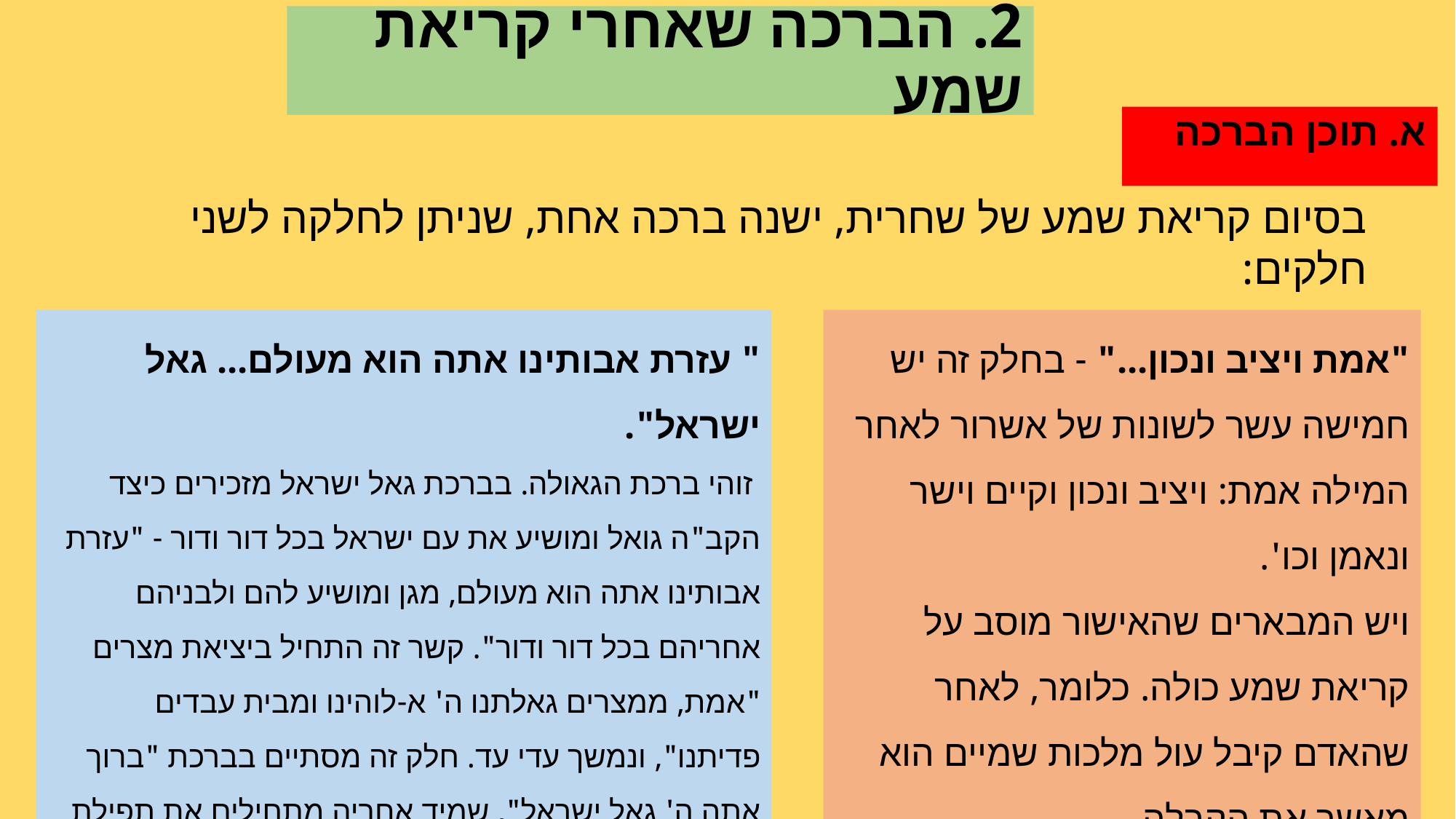

# 2. הברכה שאחרי קריאת שמע
א. תוכן הברכה
בסיום קריאת שמע של שחרית, ישנה ברכה אחת, שניתן לחלקה לשני חלקים:
" עזרת אבותינו אתה הוא מעולם... גאל ישראל".
 זוהי ברכת הגאולה. בברכת גאל ישראל מזכירים כיצד הקב"ה גואל ומושיע את עם ישראל בכל דור ודור - "עזרת אבותינו אתה הוא מעולם, מגן ומושיע להם ולבניהם אחריהם בכל דור ודור". קשר זה התחיל ביציאת מצרים "אמת, ממצרים גאלתנו ה' א-לוהינו ומבית עבדים פדיתנו", ונמשך עדי עד. חלק זה מסתיים בברכת "ברוך אתה ה' גאל ישראל", שמיד אחריה מתחילים את תפילת העמידה.
"אמת ויציב ונכון..." - בחלק זה יש חמישה עשר לשונות של אשרור לאחר המילה אמת: ויציב ונכון וקיים וישר ונאמן וכו'.
ויש המבארים שהאישור מוסב על קריאת שמע כולה. כלומר, לאחר שהאדם קיבל עול מלכות שמיים הוא מאשר את הקבלה